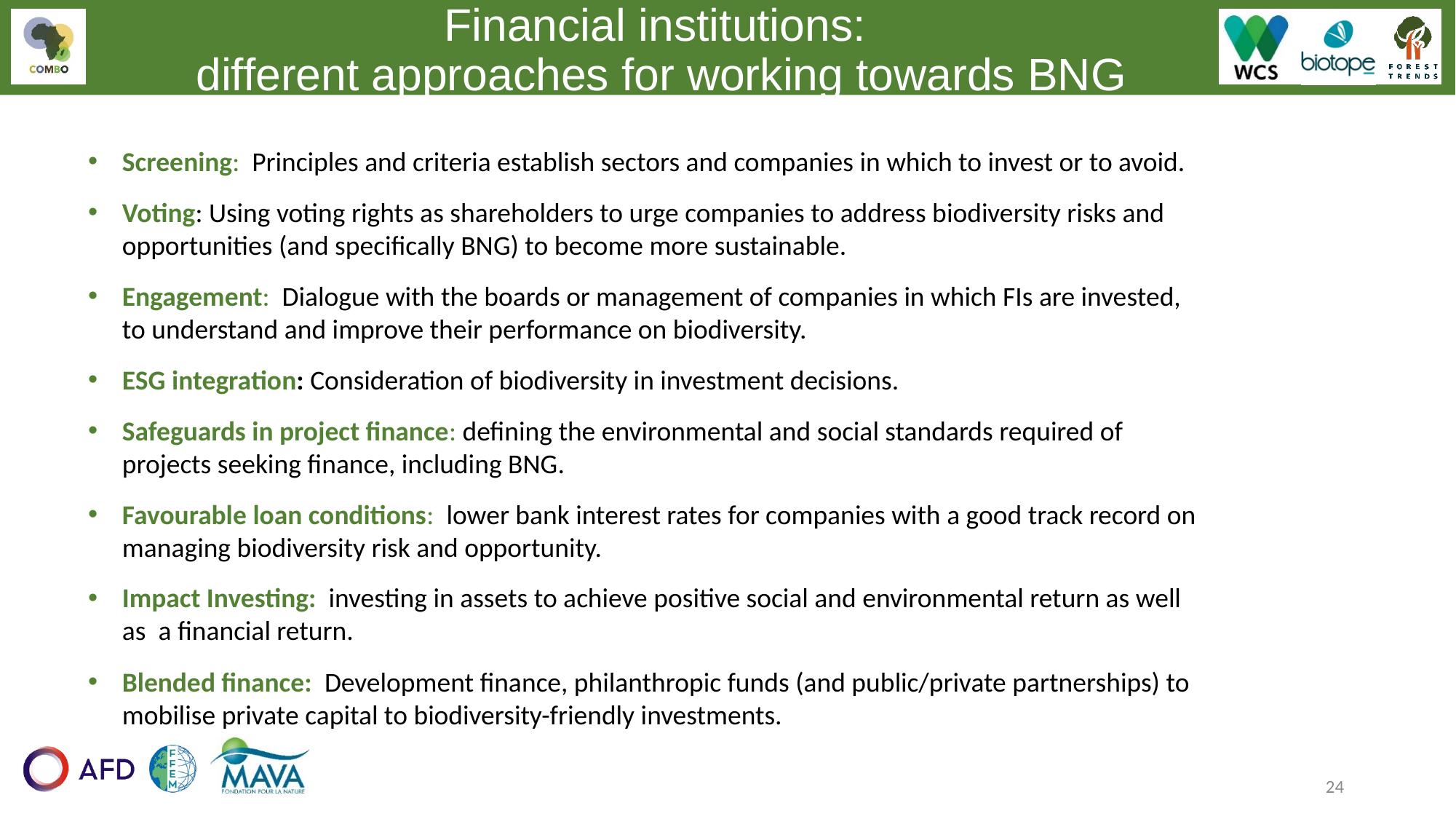

Financial institutions:
different approaches for working towards BNG
Screening:  Principles and criteria establish sectors and companies in which to invest or to avoid.
Voting: Using voting rights as shareholders to urge companies to address biodiversity risks and opportunities (and specifically BNG) to become more sustainable.
Engagement:  Dialogue with the boards or management of companies in which FIs are invested, to understand and improve their performance on biodiversity.
ESG integration: Consideration of biodiversity in investment decisions.
Safeguards in project finance: defining the environmental and social standards required of projects seeking finance, including BNG.
Favourable loan conditions:  lower bank interest rates for companies with a good track record on managing biodiversity risk and opportunity.
Impact Investing:  investing in assets to achieve positive social and environmental return as well as  a financial return.
Blended finance:  Development finance, philanthropic funds (and public/private partnerships) to mobilise private capital to biodiversity-friendly investments.